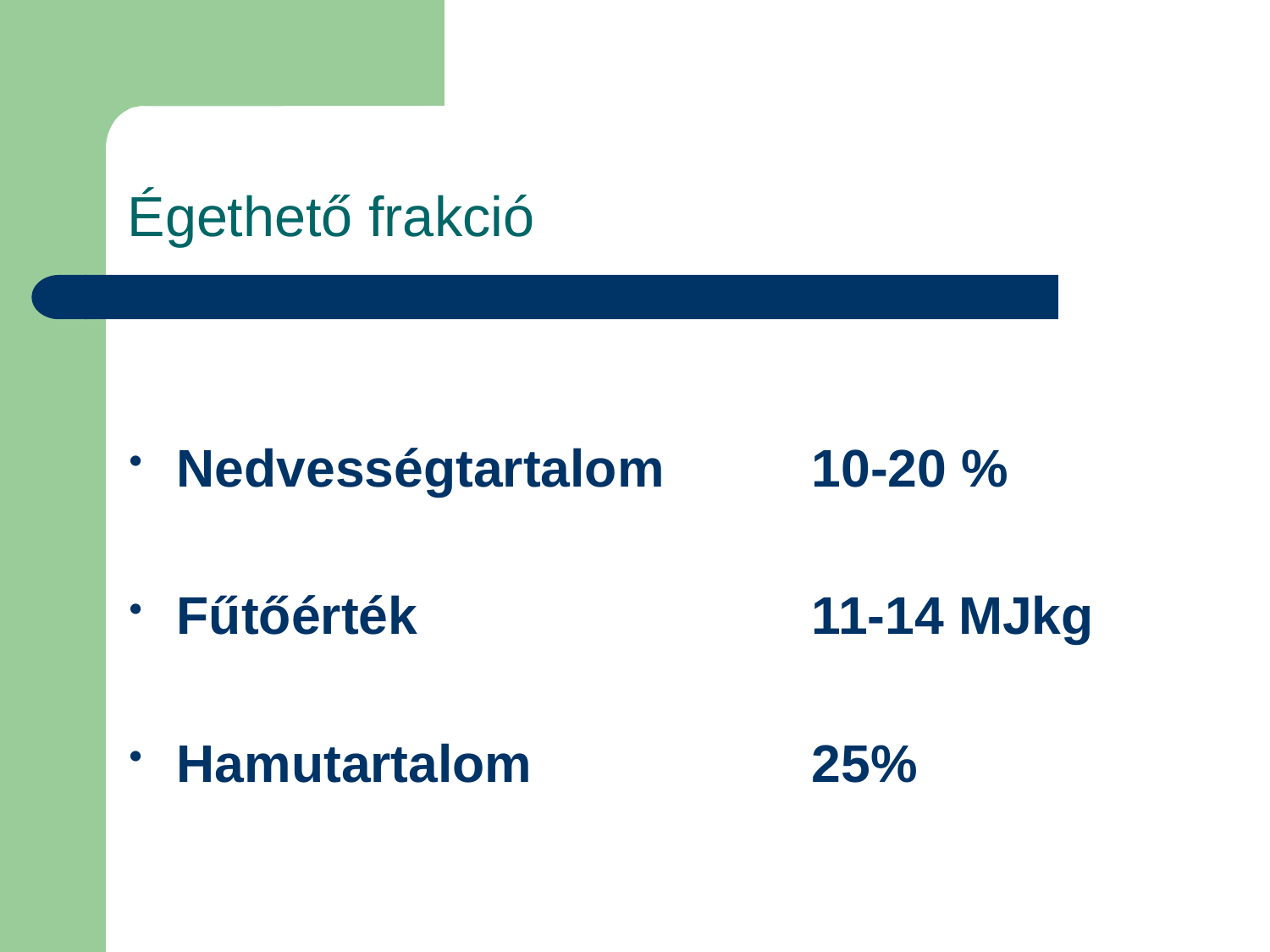

Égethető frakció

Nedvességtartalom 		10-20 %

Fűtőérték 			11-14 MJkg

Hamutartalom 			25%